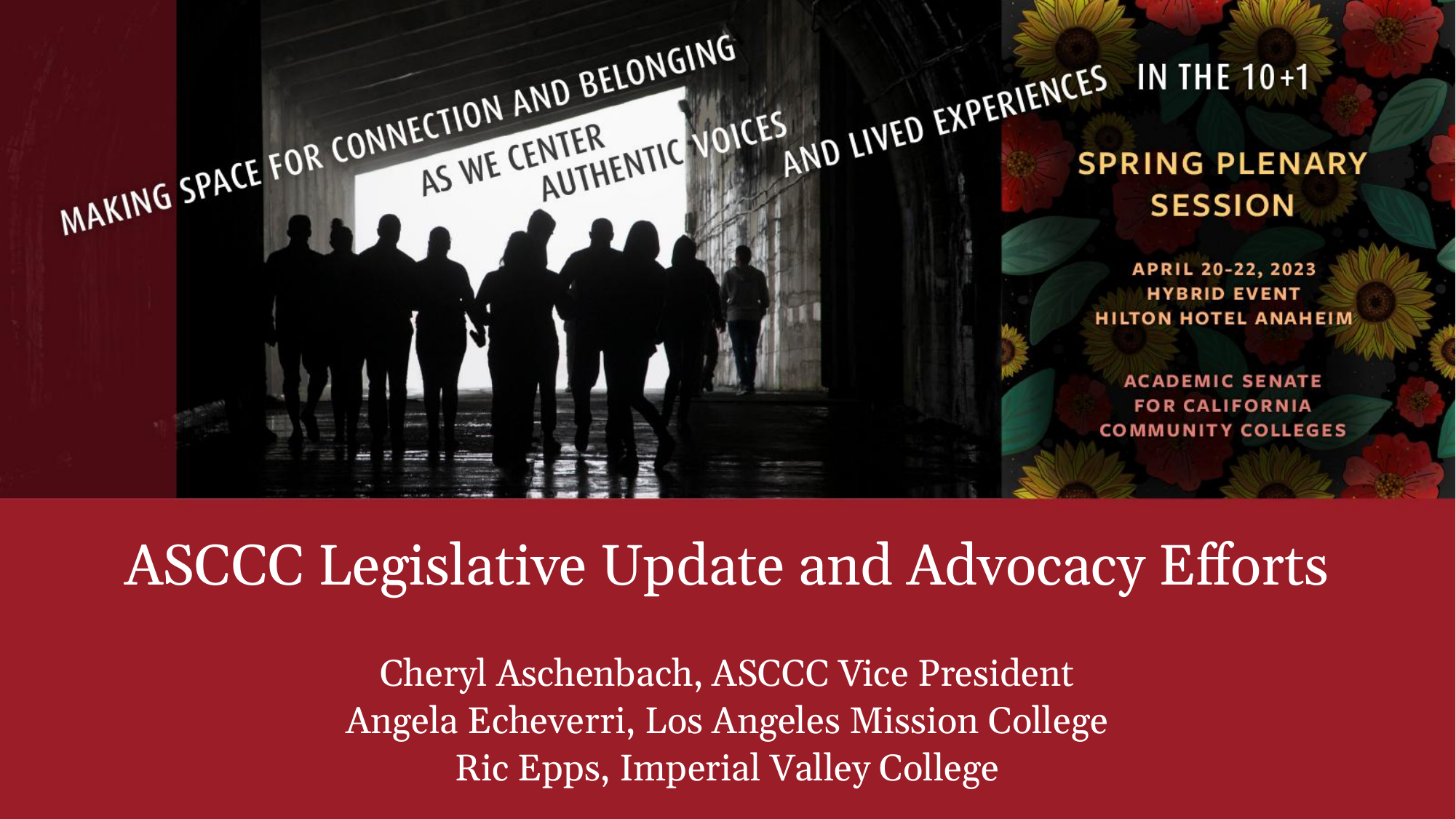

# ASCCC Legislative Update and Advocacy Efforts

Cheryl Aschenbach, ASCCC Vice President
Angela Echeverri, Los Angeles Mission College
Ric Epps, Imperial Valley College